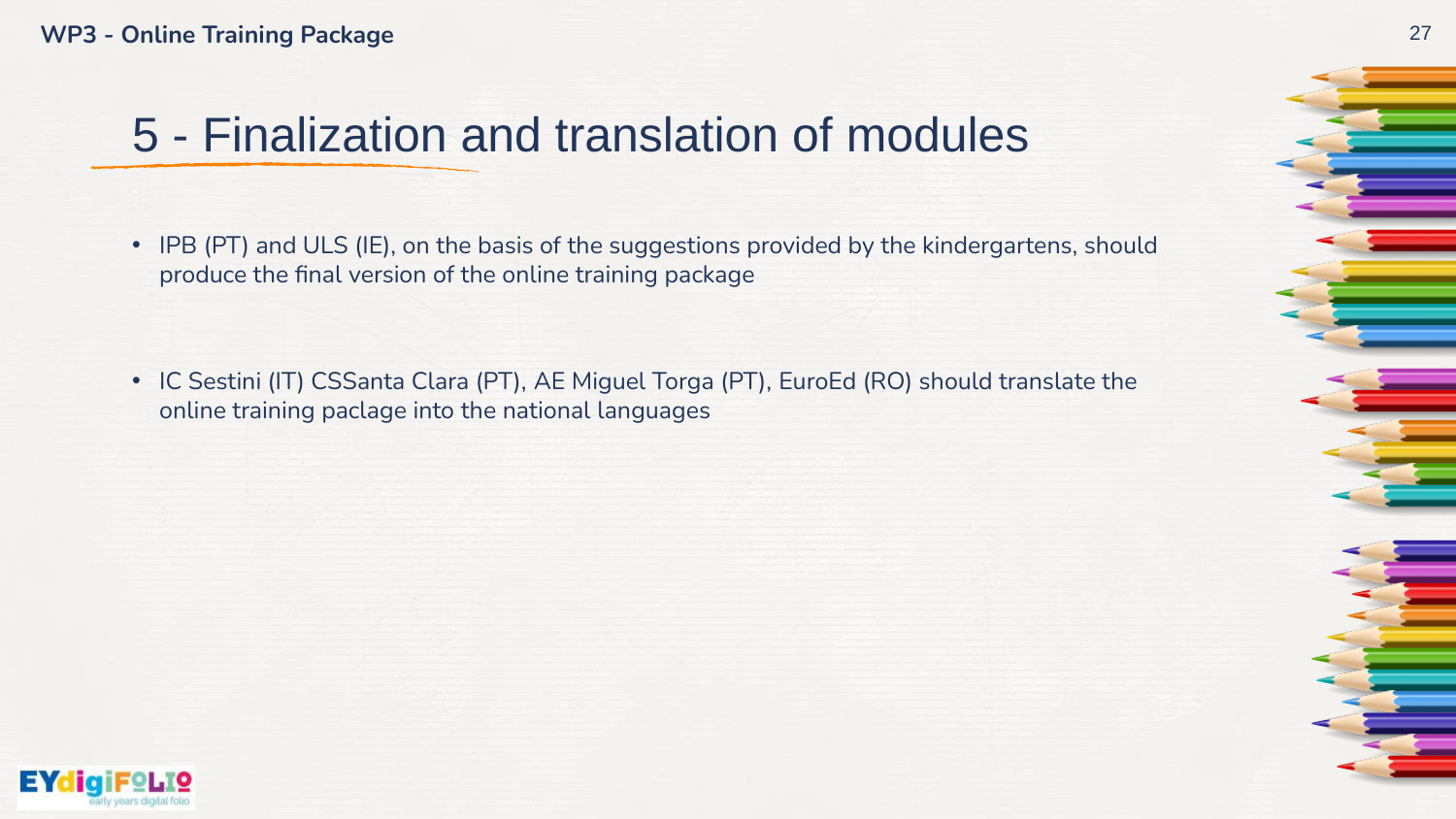

WP3 - Online Training Package
27
# 5 - Finalization and translation of modules

IPB (PT) and ULS (IE), on the basis of the suggestions provided by the kindergartens, should produce the final version of the online training package

IC Sestini (IT) CSSanta Clara (PT), AE Miguel Torga (PT), EuroEd (RO) should translate the online training paclage into the national languages